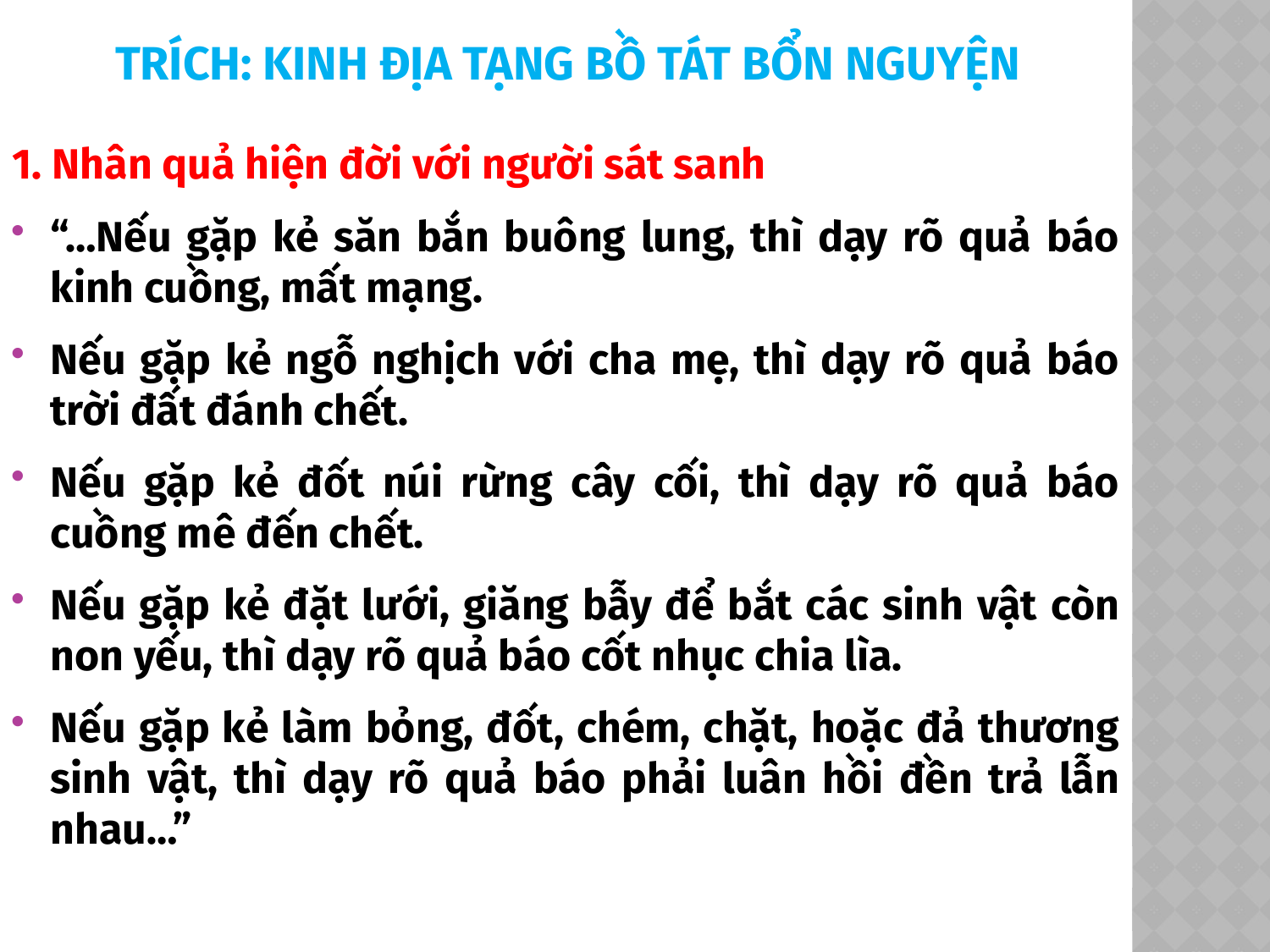

# trích: Kinh Địa tạng bồ tát bổn nguyện
1. Nhân quả hiện đời với người sát sanh
“…Nếu gặp kẻ săn bắn buông lung, thì dạy rõ quả báo kinh cuồng, mất mạng.
Nếu gặp kẻ ngỗ nghịch với cha mẹ, thì dạy rõ quả báo trời đất đánh chết.
Nếu gặp kẻ đốt núi rừng cây cối, thì dạy rõ quả báo cuồng mê đến chết.
Nếu gặp kẻ đặt lưới, giăng bẫy để bắt các sinh vật còn non yếu, thì dạy rõ quả báo cốt nhục chia lìa.
Nếu gặp kẻ làm bỏng, đốt, chém, chặt, hoặc đả thương sinh vật, thì dạy rõ quả báo phải luân hồi đền trả lẫn nhau…”